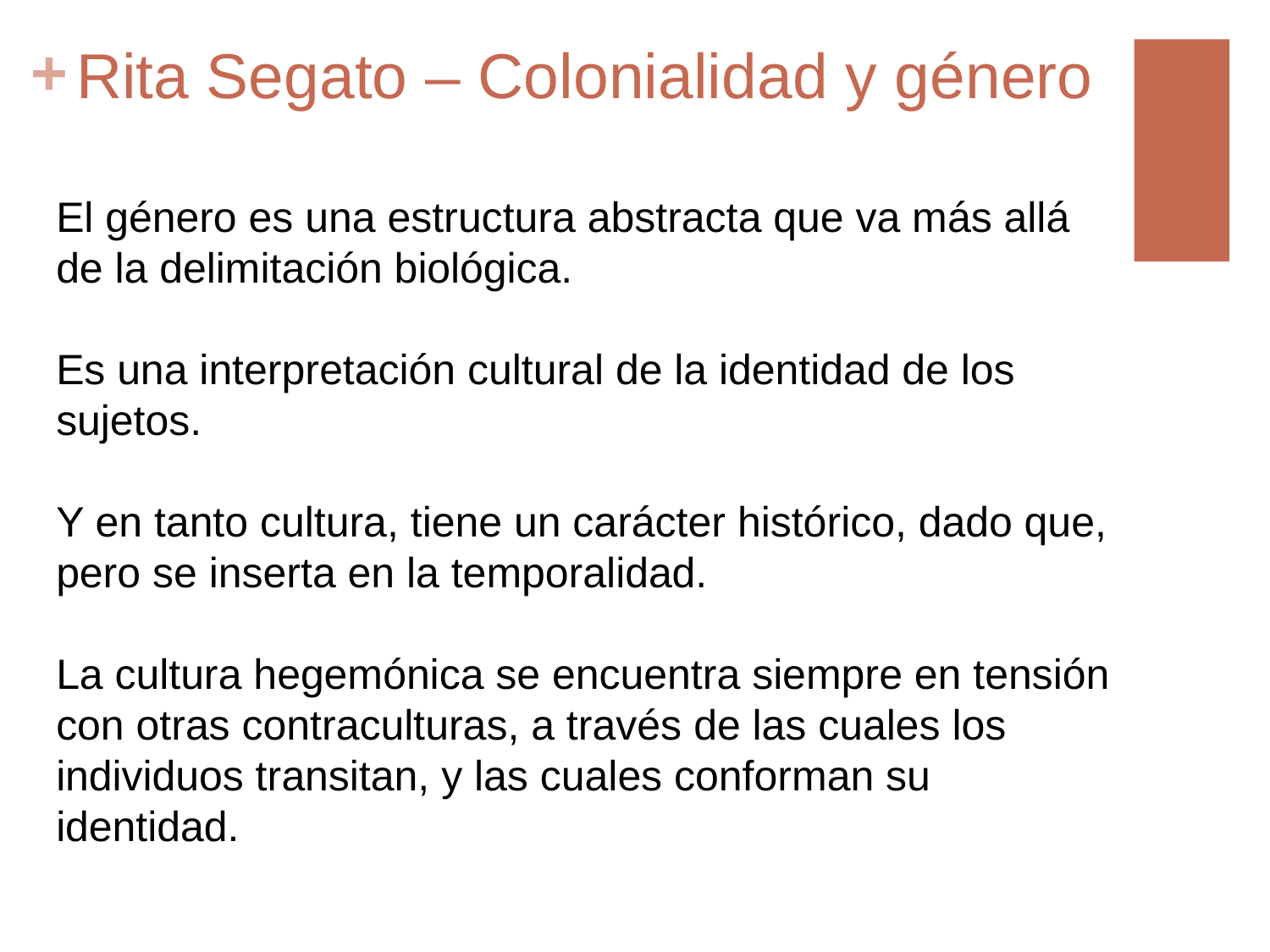

# Rita Segato – Colonialidad y género
El género es una estructura abstracta que va más allá de la delimitación biológica.

Es una interpretación cultural de la identidad de los sujetos.

Y en tanto cultura, tiene un carácter histórico, dado que, pero se inserta en la temporalidad.

La cultura hegemónica se encuentra siempre en tensión con otras contraculturas, a través de las cuales los individuos transitan, y las cuales conforman su identidad.